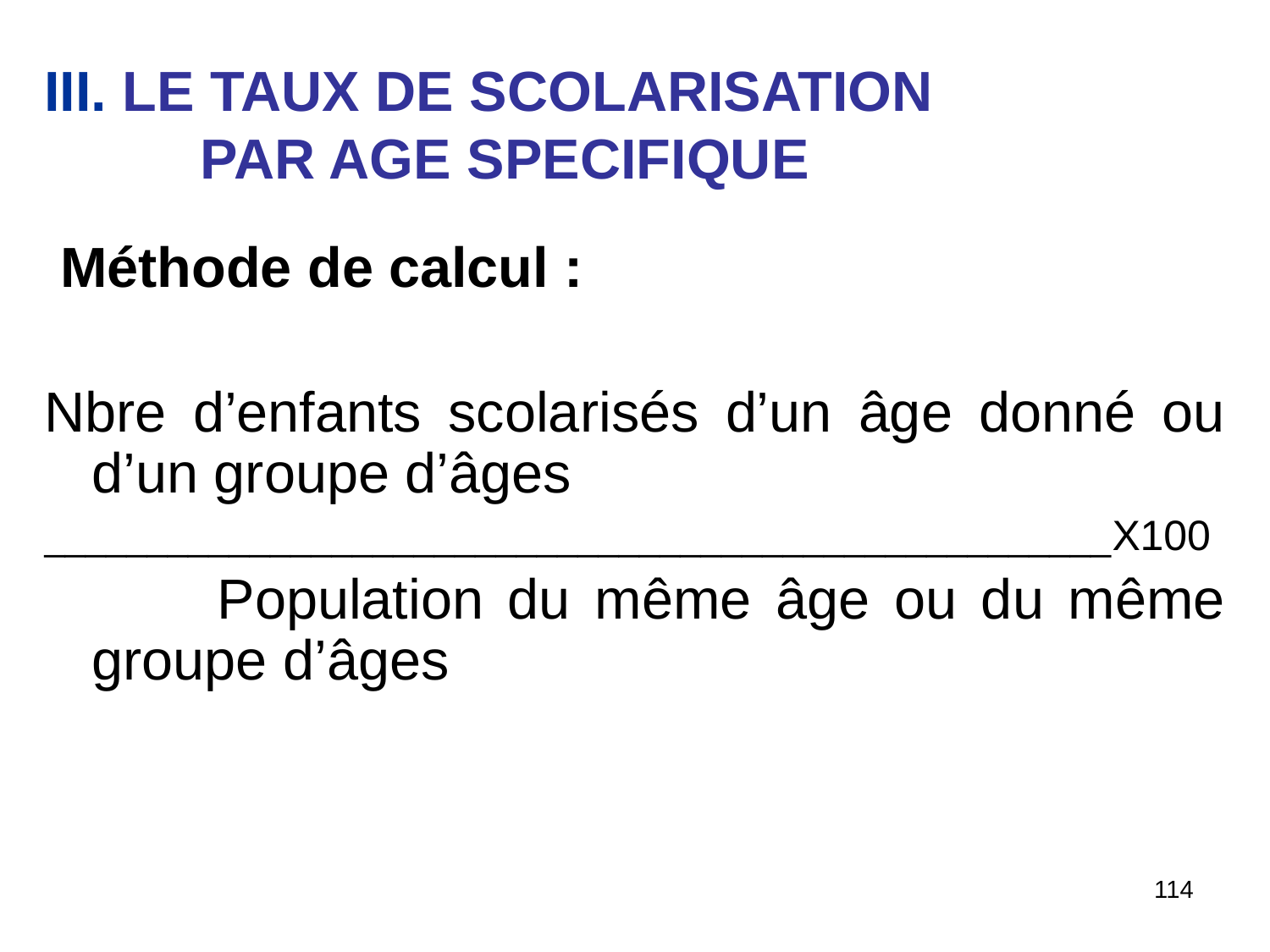

# III. LE TAUX DE SCOLARISATION PAR AGE SPECIFIQUE
 Méthode de calcul :

Nbre d’enfants scolarisés d’un âge donné ou d’un groupe d’âges
____________________________________________________X100
         Population du même âge ou du même groupe d’âges

114